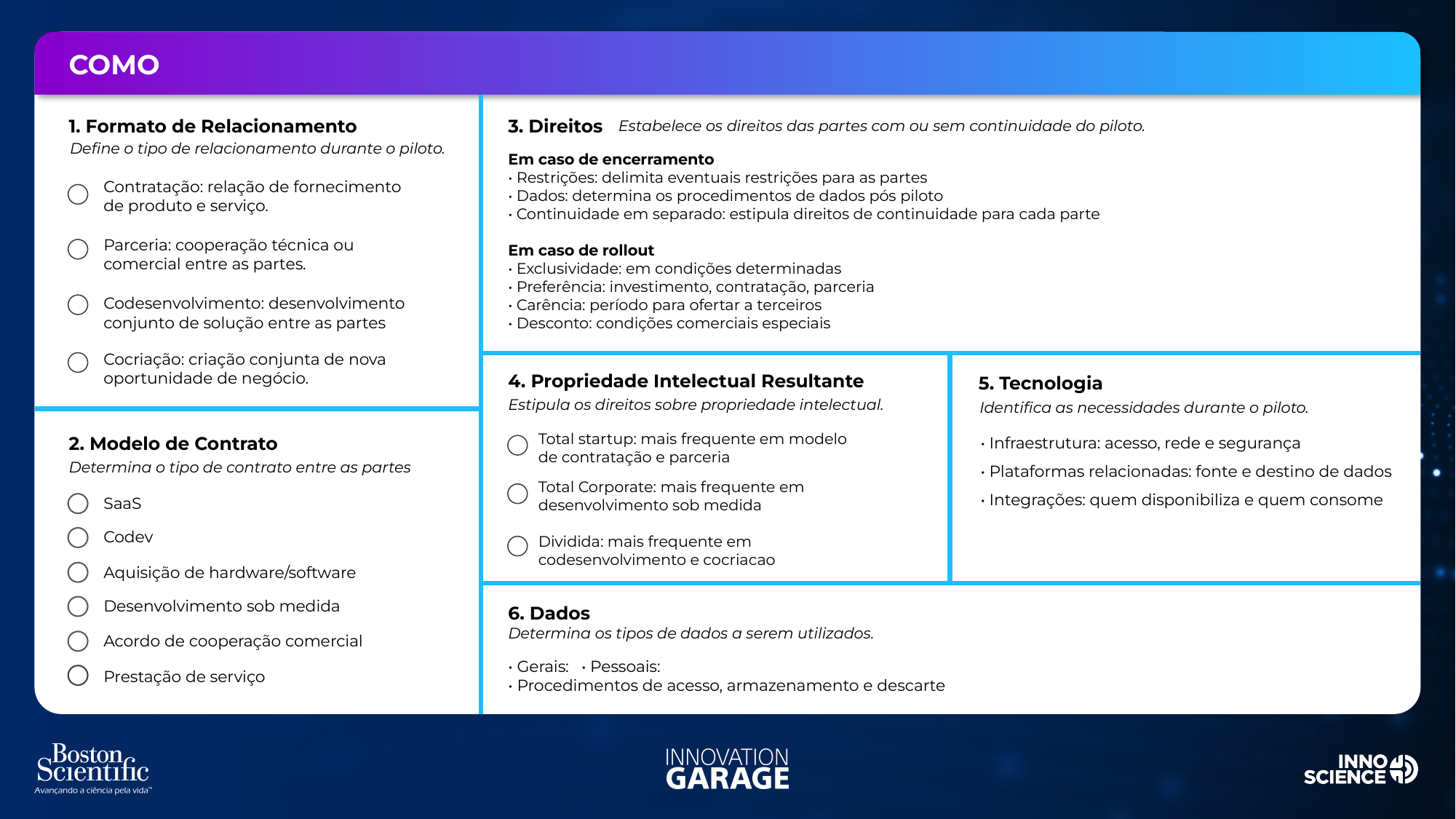

COMO
1. Formato de Relacionamento
3. Direitos
Estabelece os direitos das partes com ou sem continuidade do piloto.
Define o tipo de relacionamento durante o piloto.
Em caso de encerramento
• Restrições: delimita eventuais restrições para as partes
• Dados: determina os procedimentos de dados pós piloto
• Continuidade em separado: estipula direitos de continuidade para cada parte

Em caso de rollout
• Exclusividade: em condições determinadas
• Preferência: investimento, contratação, parceria
• Carência: período para ofertar a terceiros
• Desconto: condições comerciais especiais
Contratação: relação de fornecimento de produto e serviço.

Parceria: cooperação técnica ou comercial entre as partes.

Codesenvolvimento: desenvolvimento conjunto de solução entre as partes

Cocriação: criação conjunta de nova oportunidade de negócio.

4. Propriedade Intelectual Resultante
5. Tecnologia
Estipula os direitos sobre propriedade intelectual.
Identifica as necessidades durante o piloto.
• Infraestrutura: acesso, rede e segurança
• Plataformas relacionadas: fonte e destino de dados
• Integrações: quem disponibiliza e quem consome
Total startup: mais frequente em modelo de contratação e parceria
2. Modelo de Contrato

Determina o tipo de contrato entre as partes
Total Corporate: mais frequente em desenvolvimento sob medida

SaaS

Codev
Dividida: mais frequente em codesenvolvimento e cocriacao

Aquisição de hardware/software

Desenvolvimento sob medida
6. Dados

Determina os tipos de dados a serem utilizados.
Acordo de cooperação comercial

• Gerais:   • Pessoais:
• Procedimentos de acesso, armazenamento e descarte
Prestação de serviço